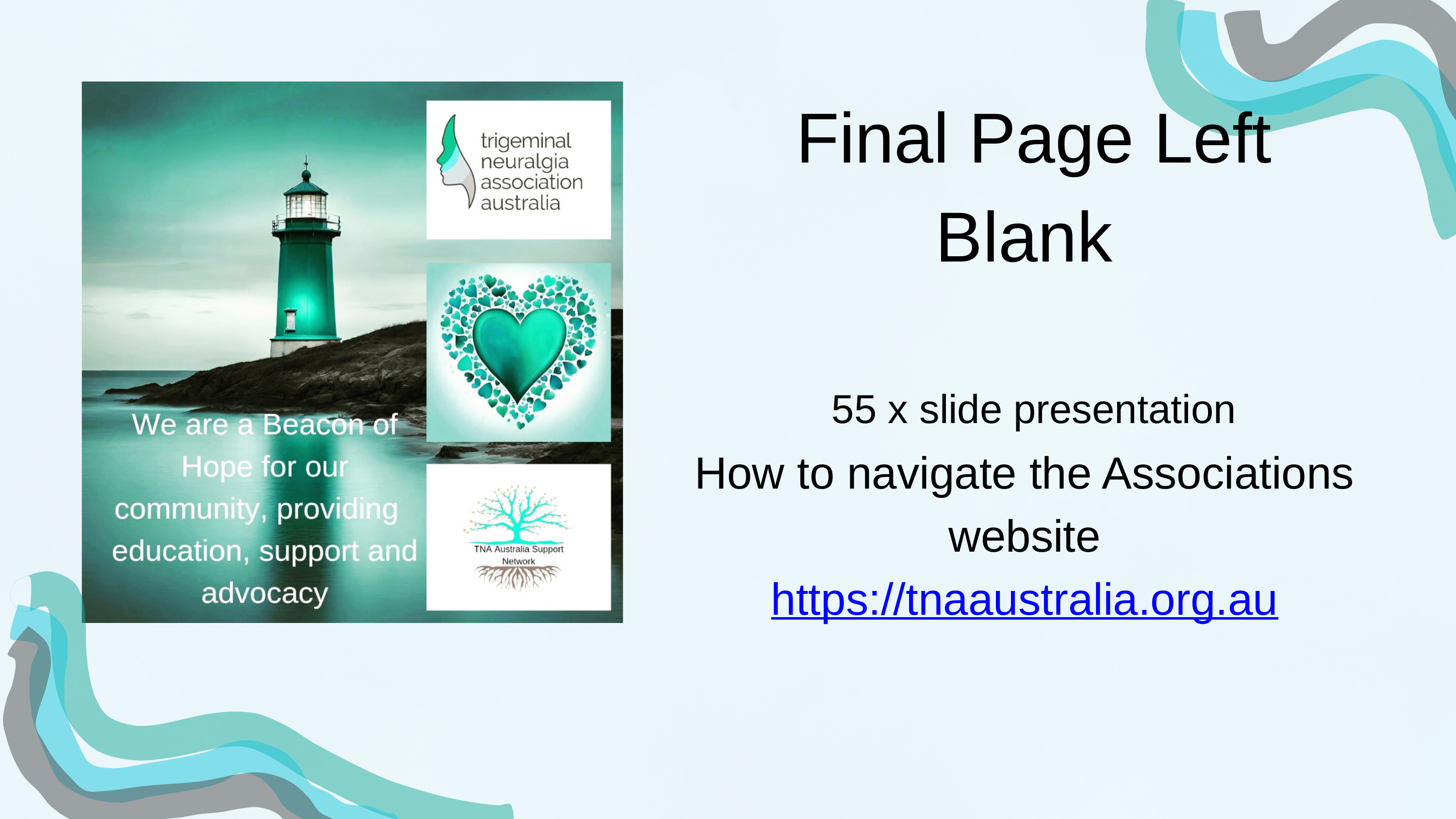

Final Page Left Blank

55 x slide presentation

How to navigate the Associations website
https://tnaaustralia.org.au